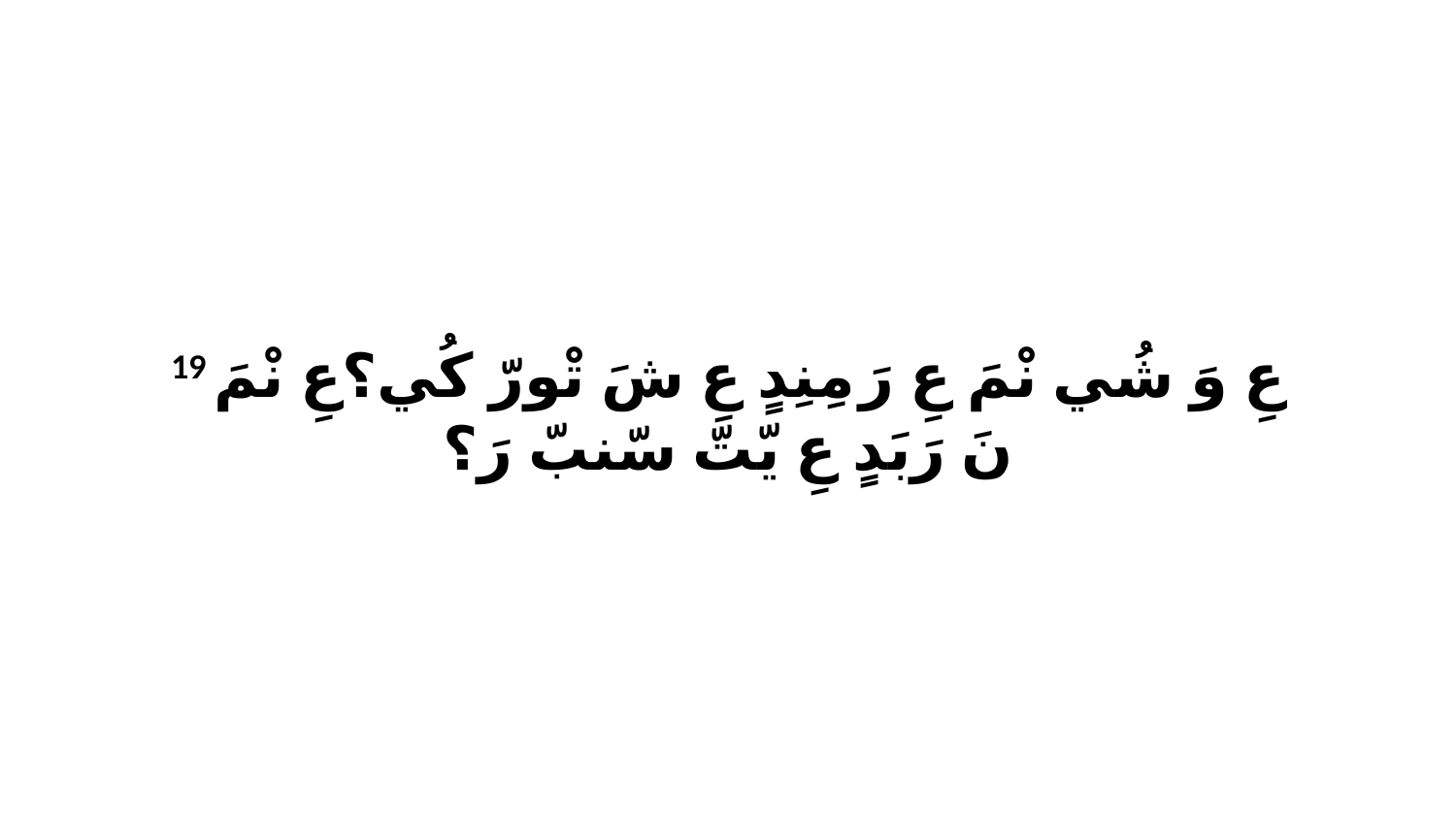

19 عِ وَ شُي نْمَ عِ رَ مِنِدٍ عِ شَ تْورّ كُي؟عِ نْمَ نَ رَبَدٍ عِ يّتّ سّنبّ رَ؟